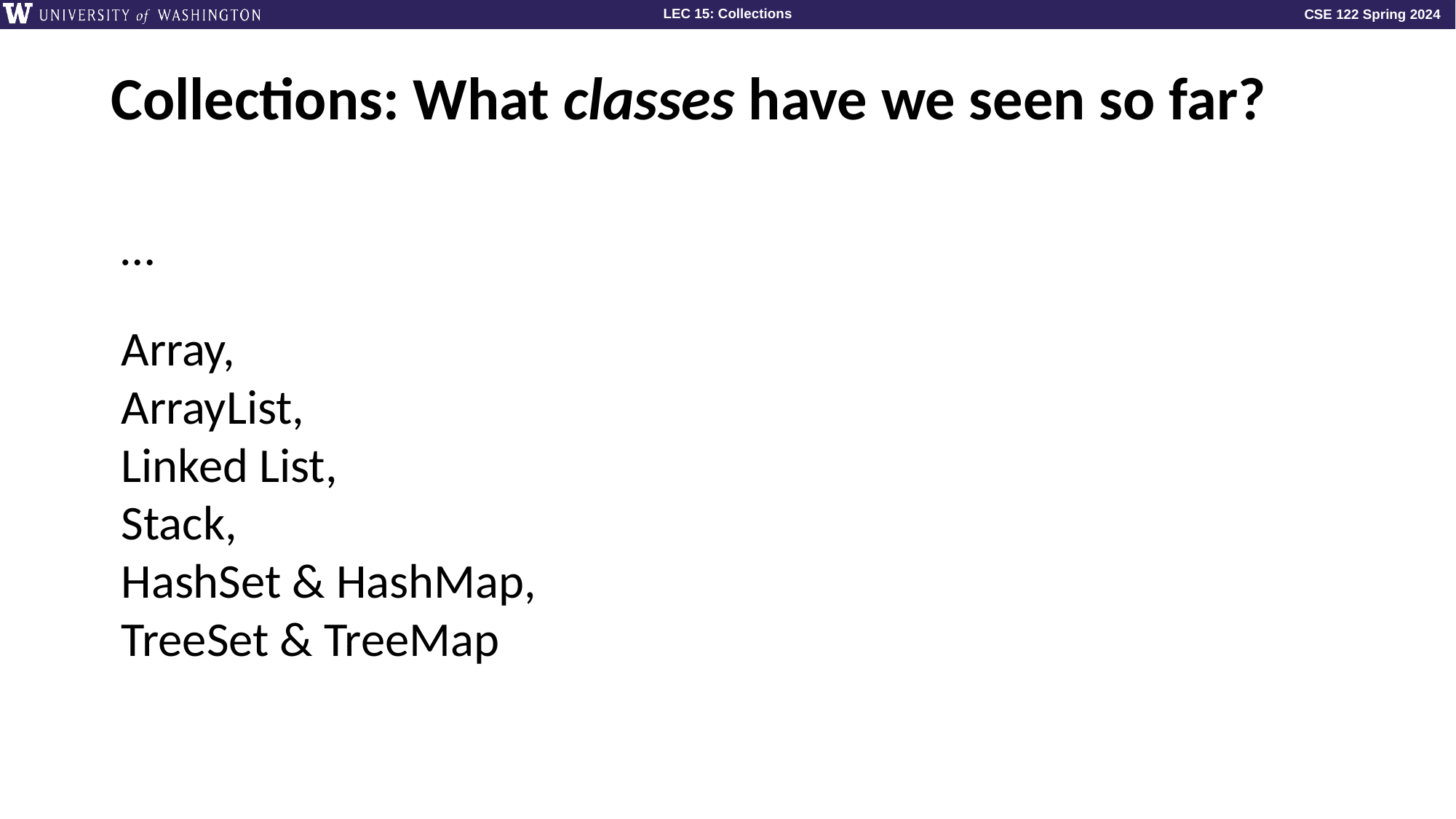

# Collections: What classes have we seen so far?
…
Array,
ArrayList,
Linked List,
Stack,
HashSet & HashMap,
TreeSet & TreeMap